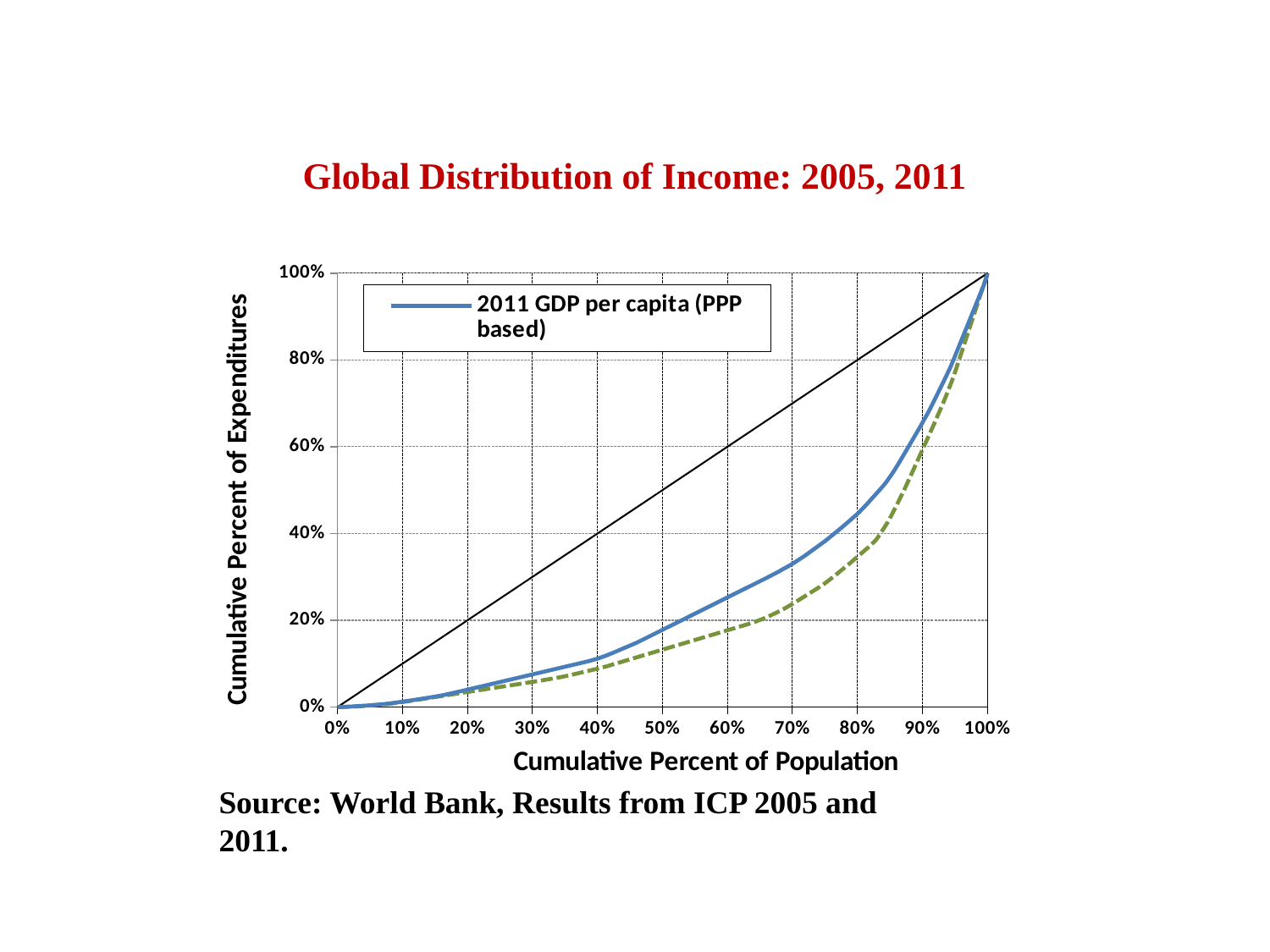

# Global Distribution of Income: 2005, 2011

### Chart

| Category | 2011 GDP per capita (PPP based) | Per cap Accumulate | 2005 GDP per capita (PPP based) |
|---|---|---|---|
Source: World Bank, Results from ICP 2005 and 2011.